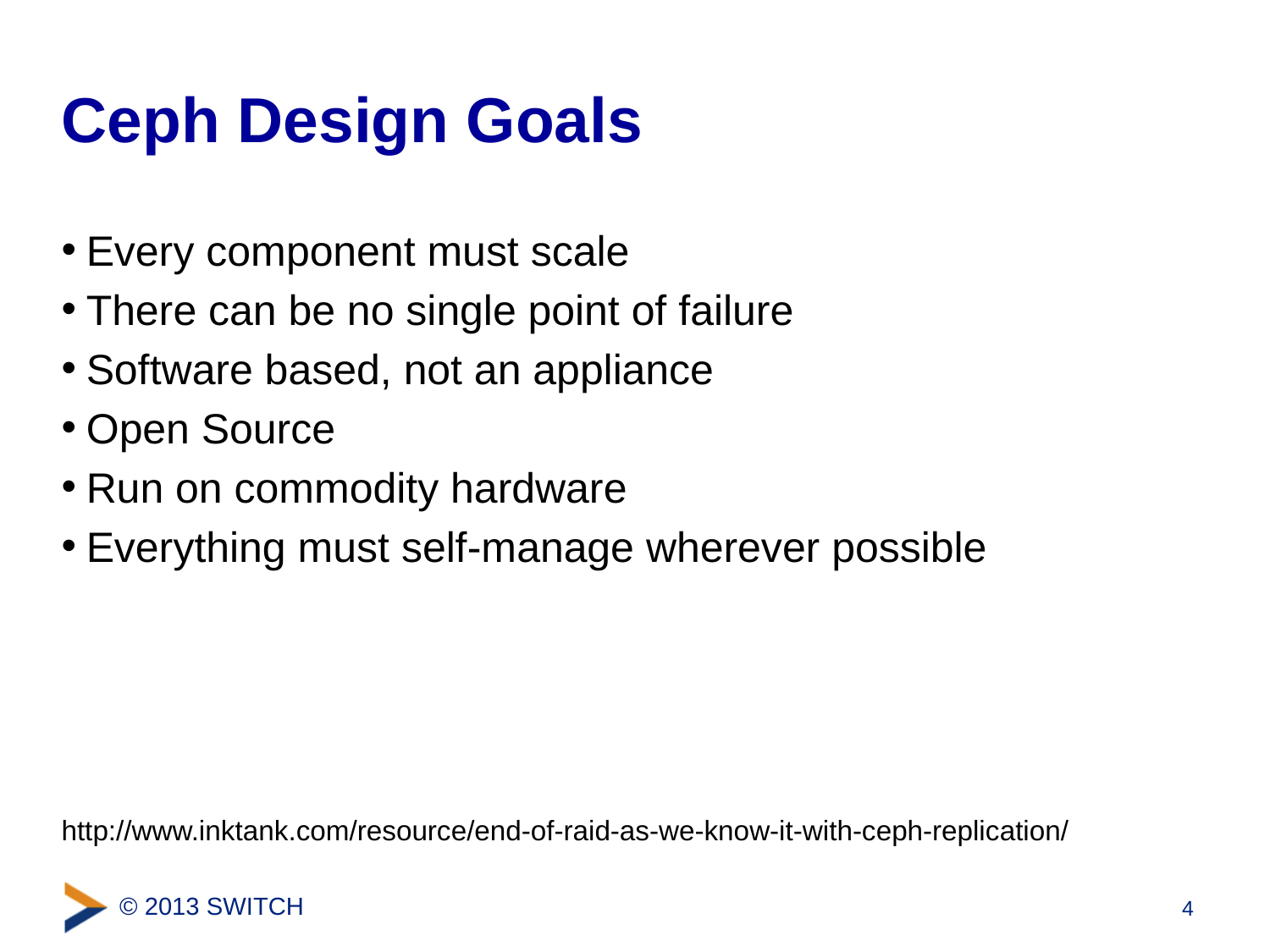

# Ceph Design Goals
Every component must scale
There can be no single point of failure
Software based, not an appliance
Open Source
Run on commodity hardware
Everything must self-manage wherever possible

http://www.inktank.com/resource/end-of-raid-as-we-know-it-with-ceph-replication/
4